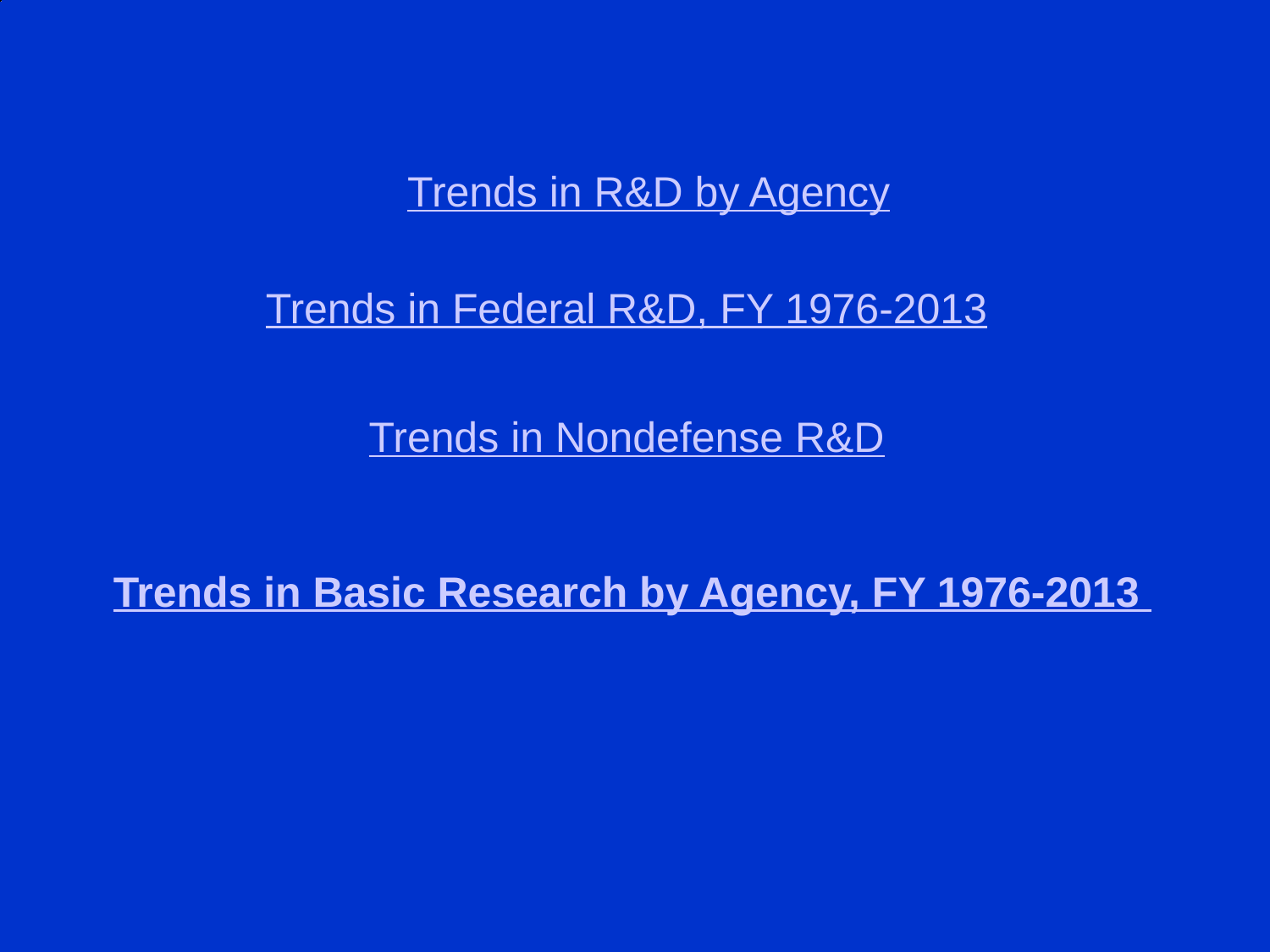

Trends in R&D by Agency
Trends in Federal R&D, FY 1976-2013
Trends in Nondefense R&D

 Trends in Basic Research by Agency, FY 1976-2013